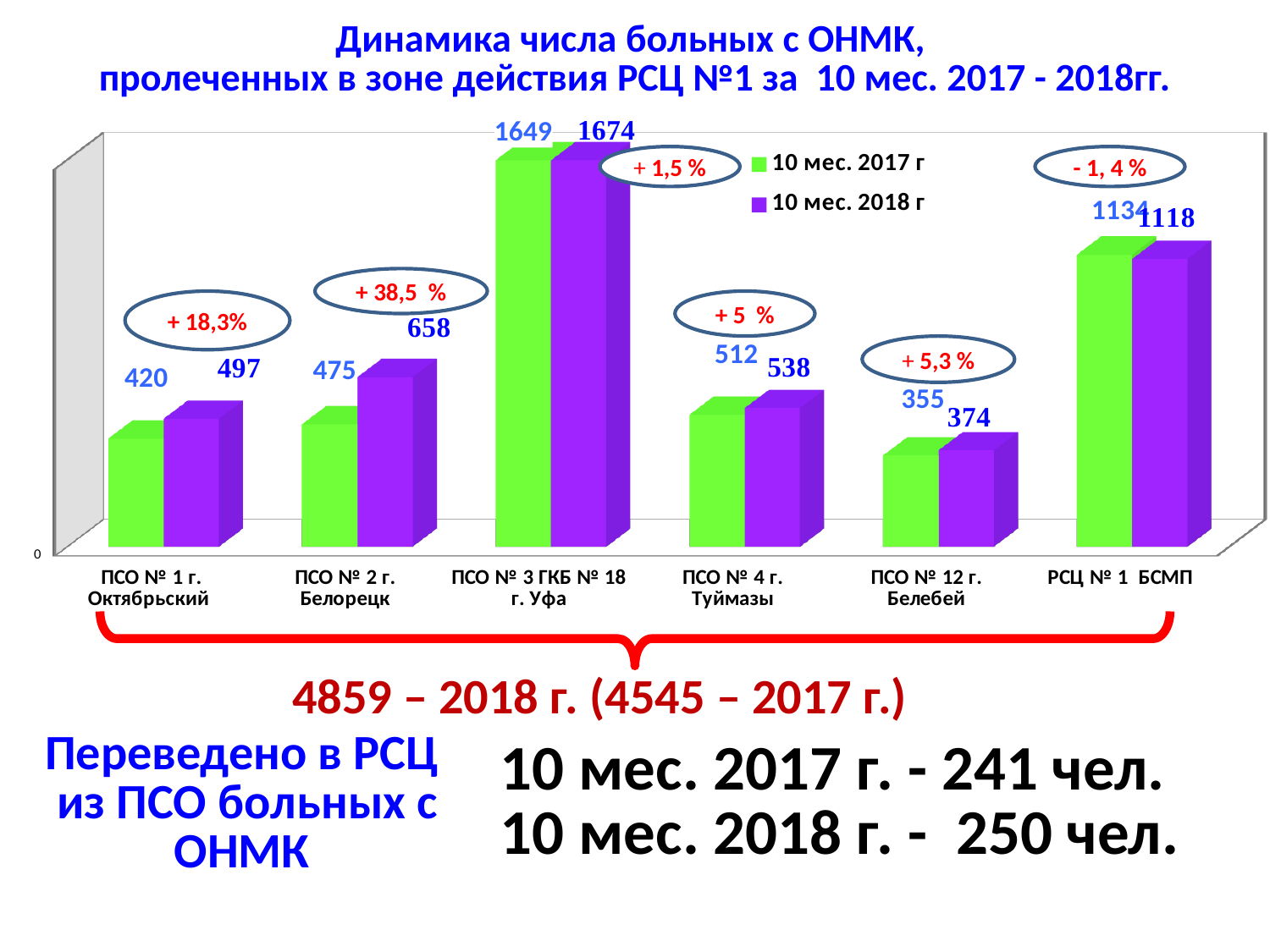

# Динамика числа больных с ОНМК, пролеченных в зоне действия РСЦ №1 за  10 мес. 2017 - 2018гг.

[unsupported chart]

- 1, 4 %
+ 1,5 %
+ 38,5  %
+ 18,3%
+ 5  %
+ 5,3 %
4859 – 2018 г. (4545 – 2017 г.)
| Переведено в РСЦ из ПСО больных с ОНМК | 10 мес. 2017 г. - 241 чел. 10 мес. 2018 г. - 250 чел. |
| --- | --- |